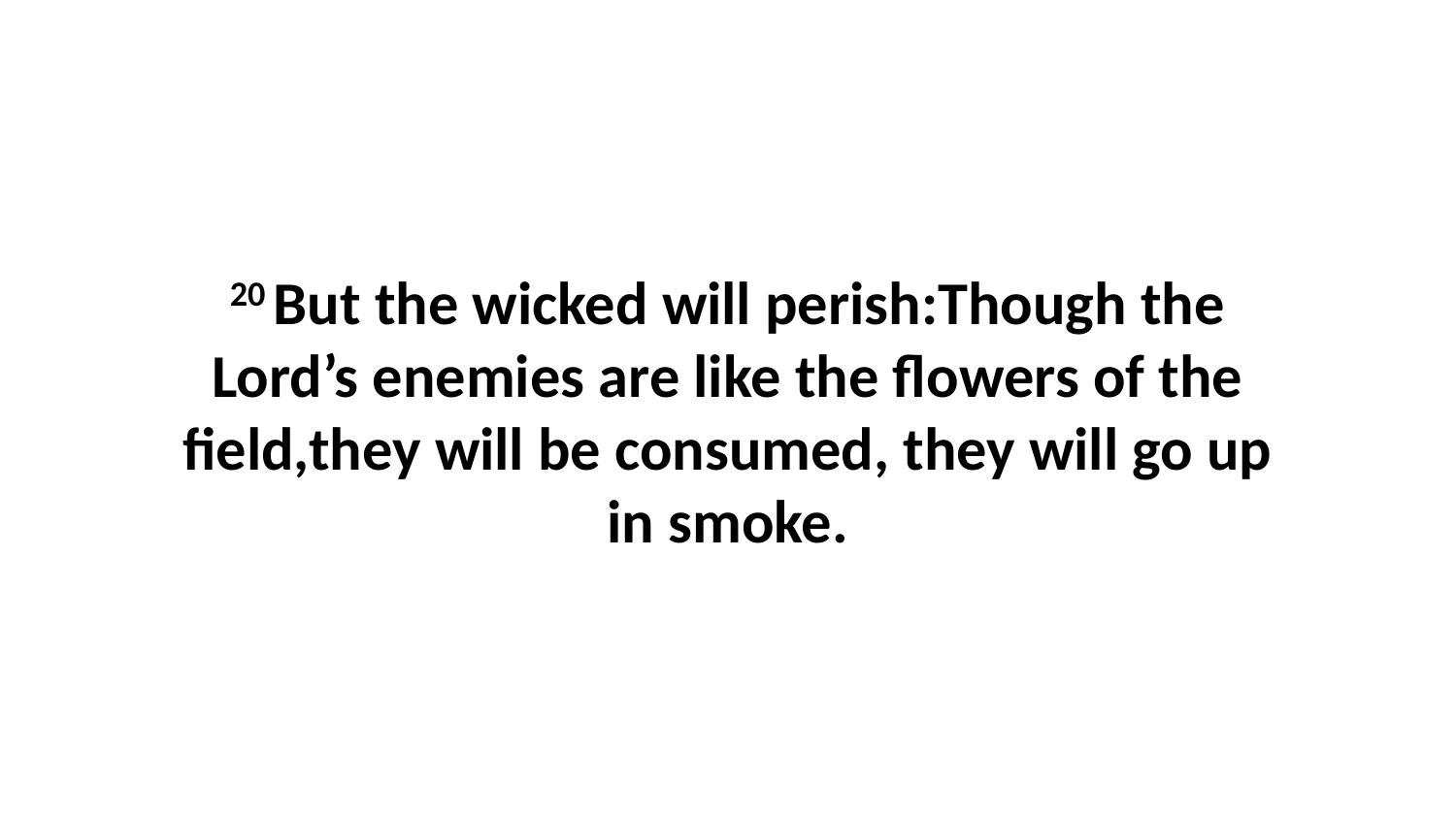

20 But the wicked will perish:Though the Lord’s enemies are like the flowers of the field,they will be consumed, they will go up in smoke.